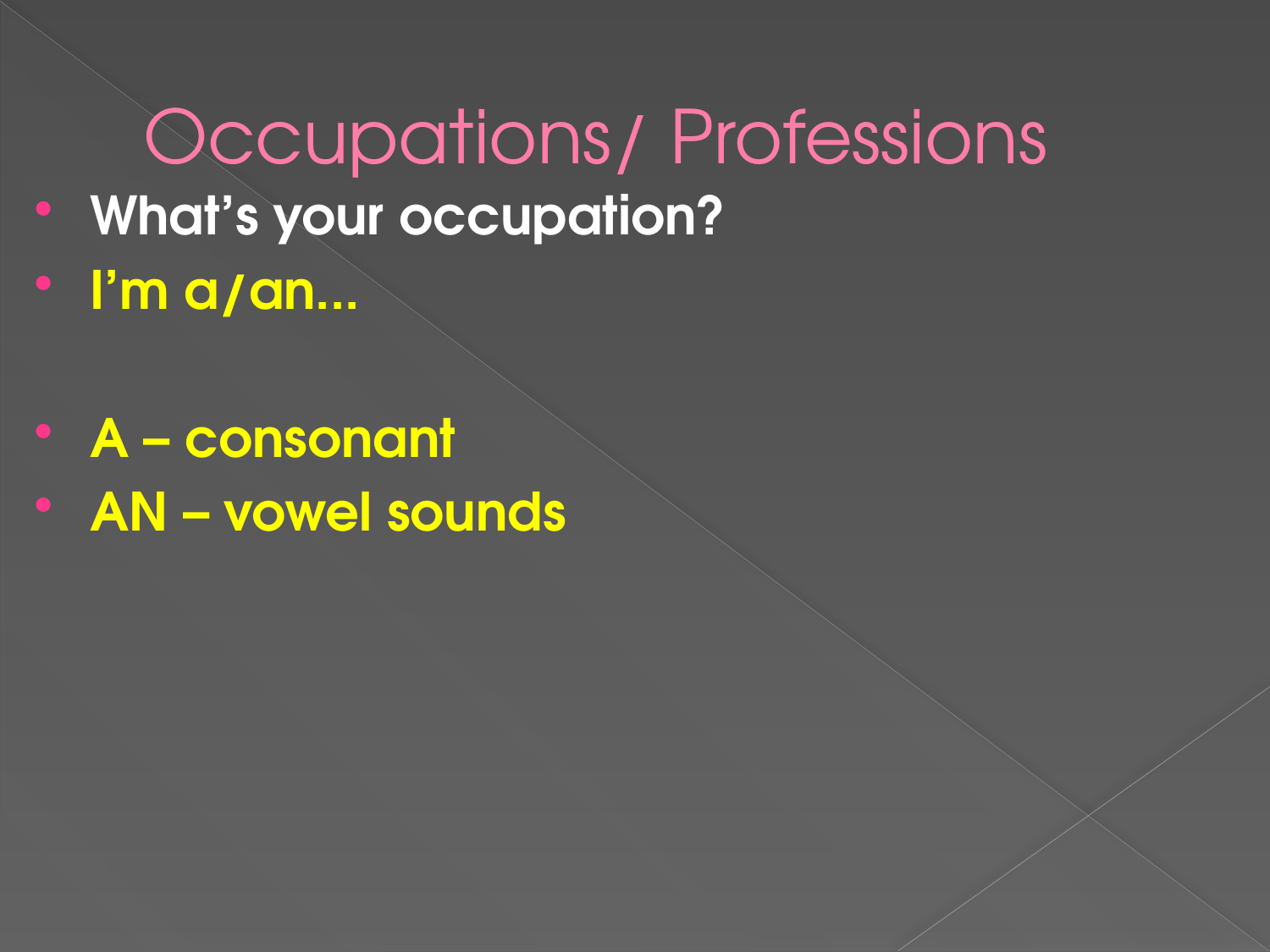

# Occupations/ Professions
What’s your occupation?
I’m a/an...

A – consonant
AN – vowel sounds